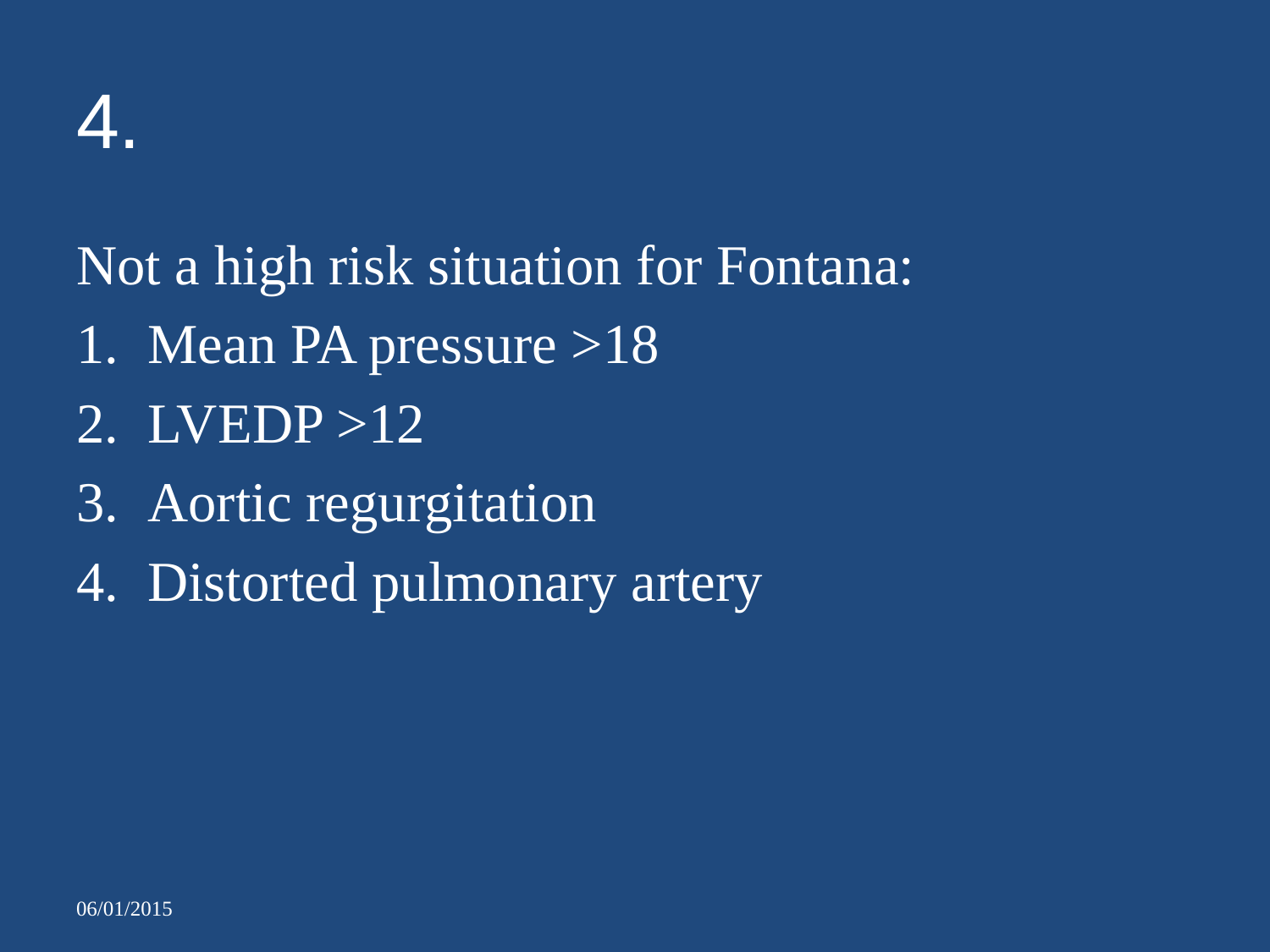

# 4.
Not a high risk situation for Fontana:
Mean PA pressure >18
LVEDP >12
Aortic regurgitation
Distorted pulmonary artery

06/01/2015